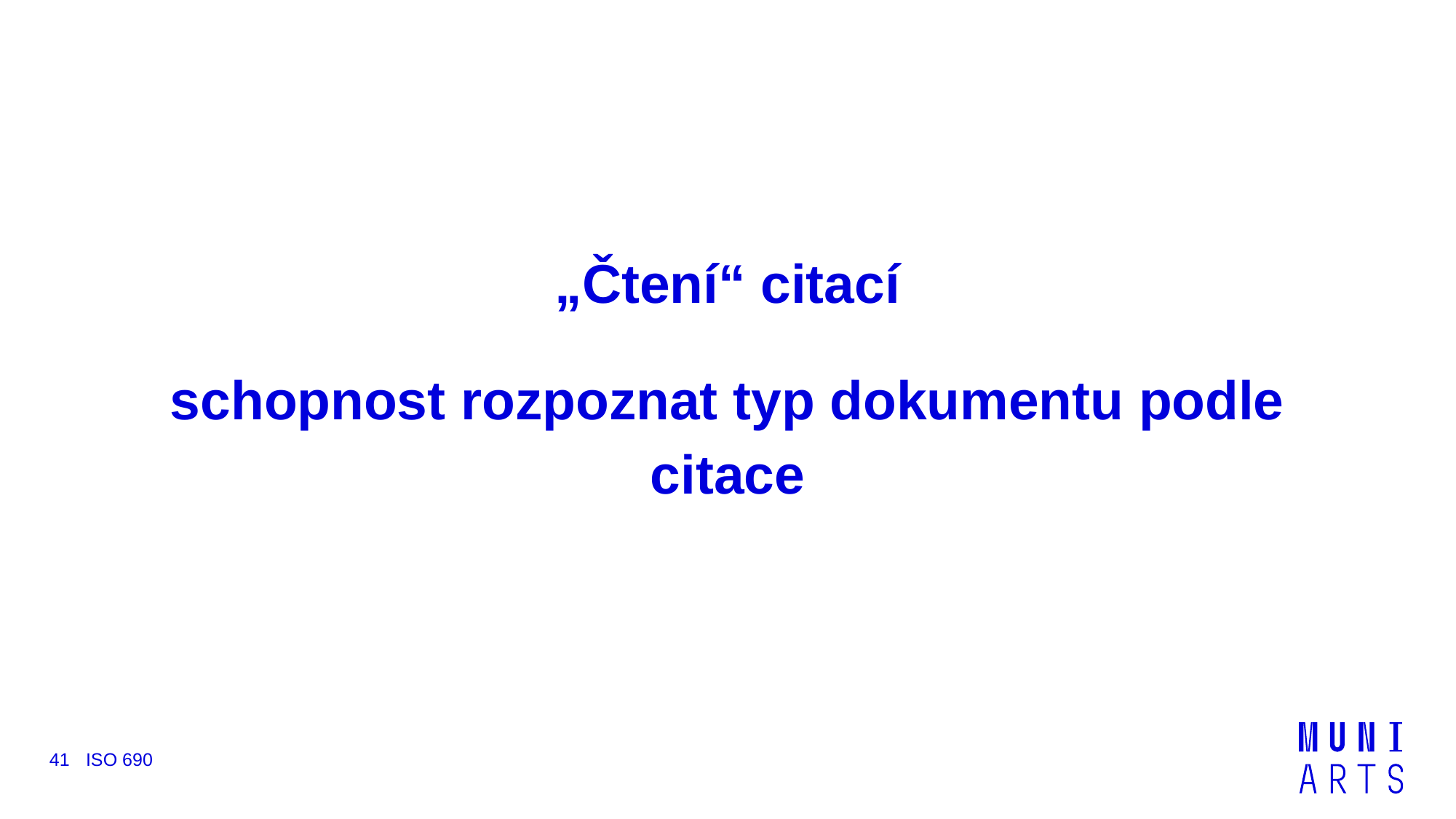

„Čtení“ citací

schopnost rozpoznat typ dokumentu podle citace

41
ISO 690